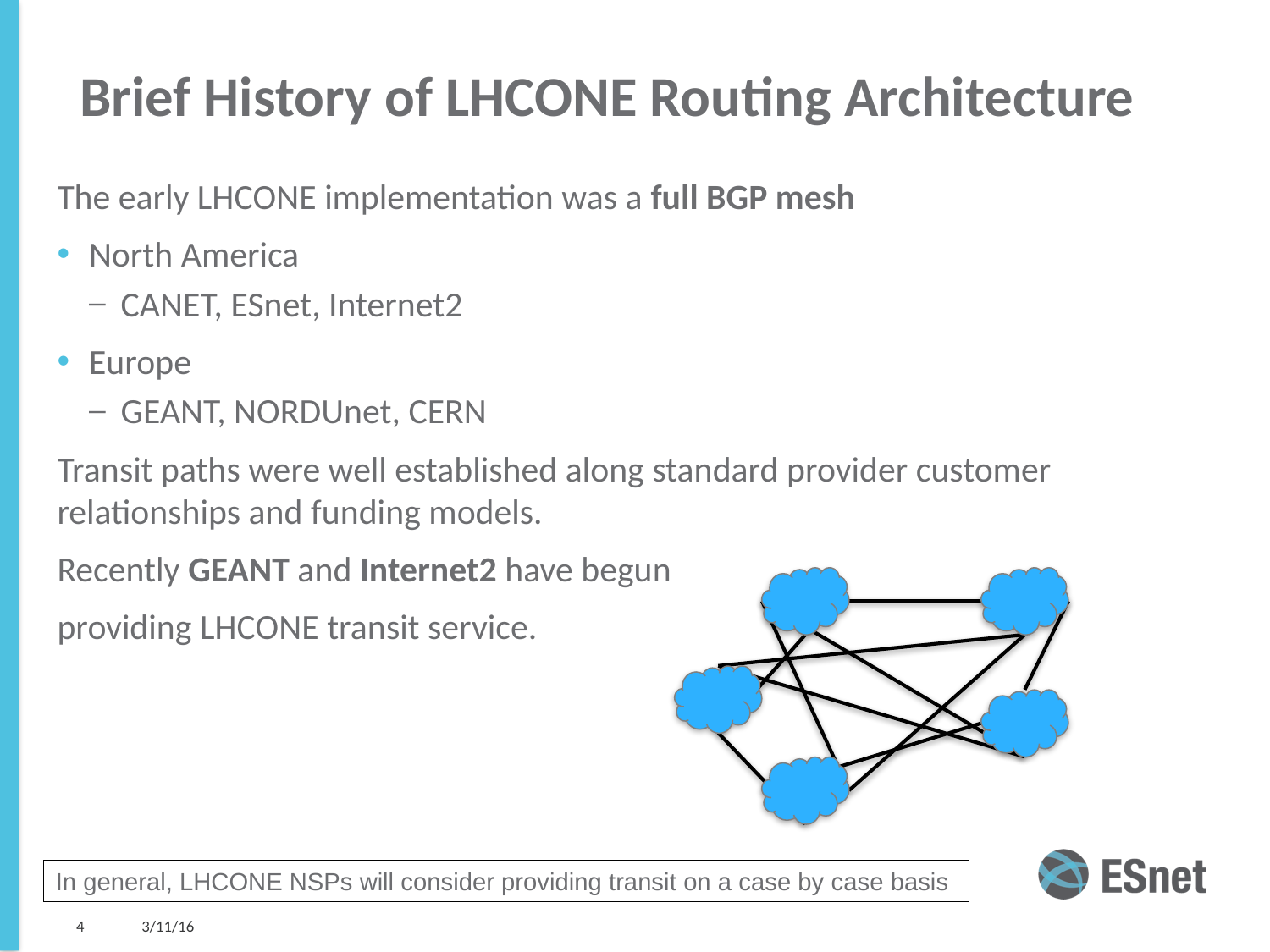

# Brief History of LHCONE Routing Architecture
The early LHCONE implementation was a full BGP mesh
North America
CANET, ESnet, Internet2
Europe
GEANT, NORDUnet, CERN
Transit paths were well established along standard provider customer relationships and funding models.
Recently GEANT and Internet2 have begun
providing LHCONE transit service.

In general, LHCONE NSPs will consider providing transit on a case by case basis
4
3/11/16